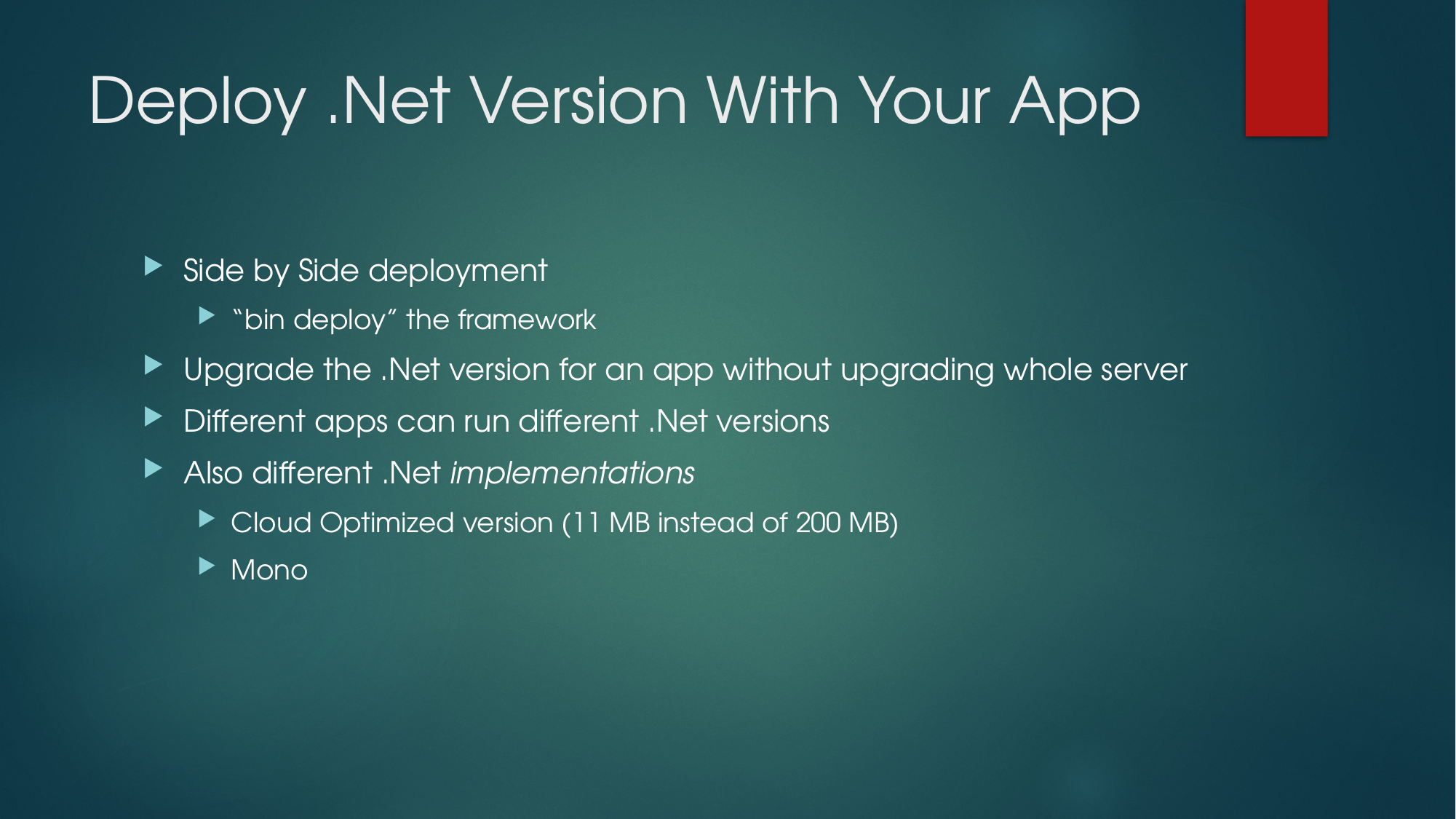

# Deploy .Net Version With Your App
Side by Side deployment
“bin deploy” the framework
Upgrade the .Net version for an app without upgrading whole server
Different apps can run different .Net versions
Also different .Net implementations
Cloud Optimized version (11 MB instead of 200 MB)
Mono